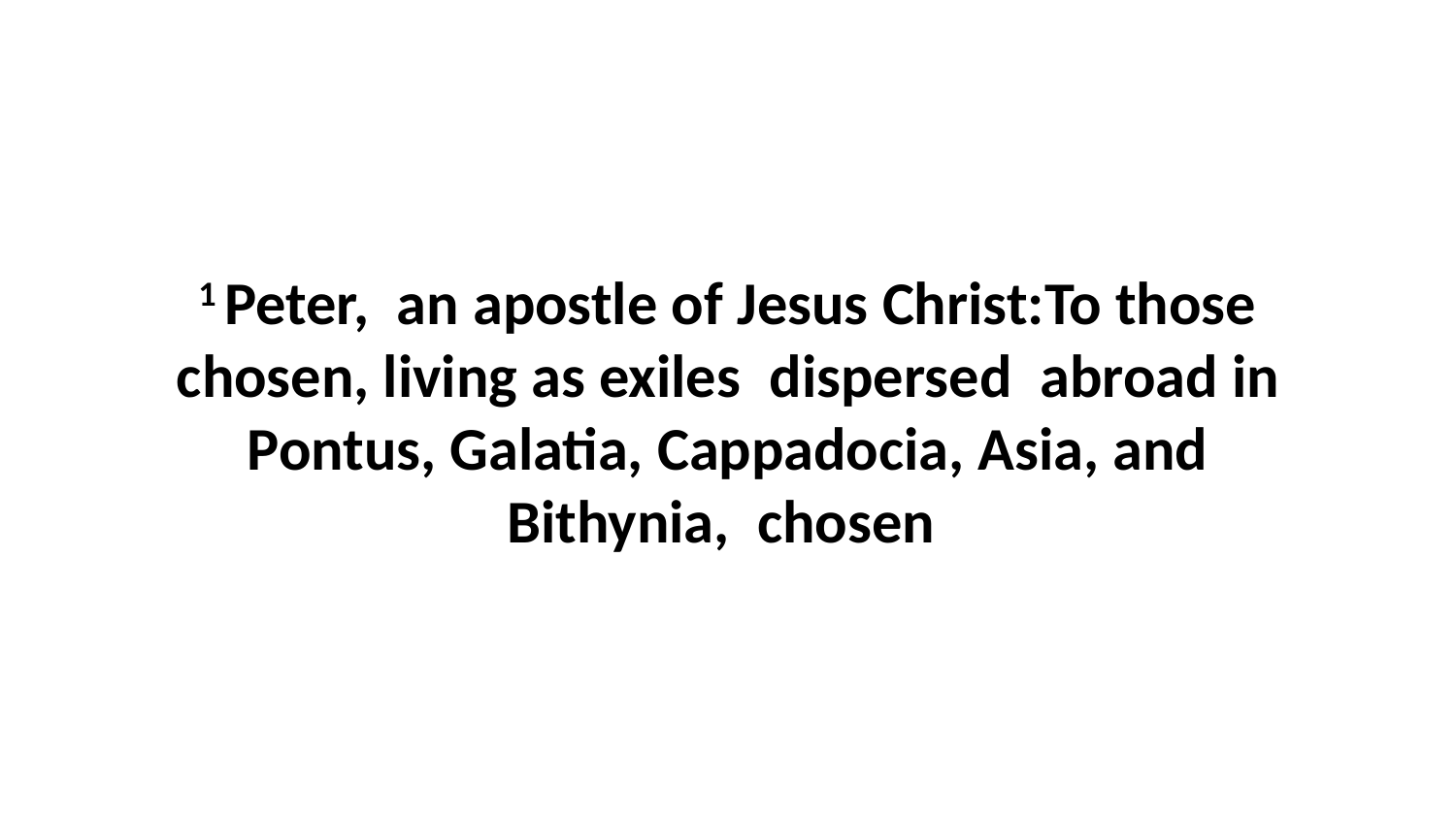

1 Peter,  an apostle of Jesus Christ:To those chosen, living as exiles  dispersed  abroad in Pontus, Galatia, Cappadocia, Asia, and Bithynia,  chosen